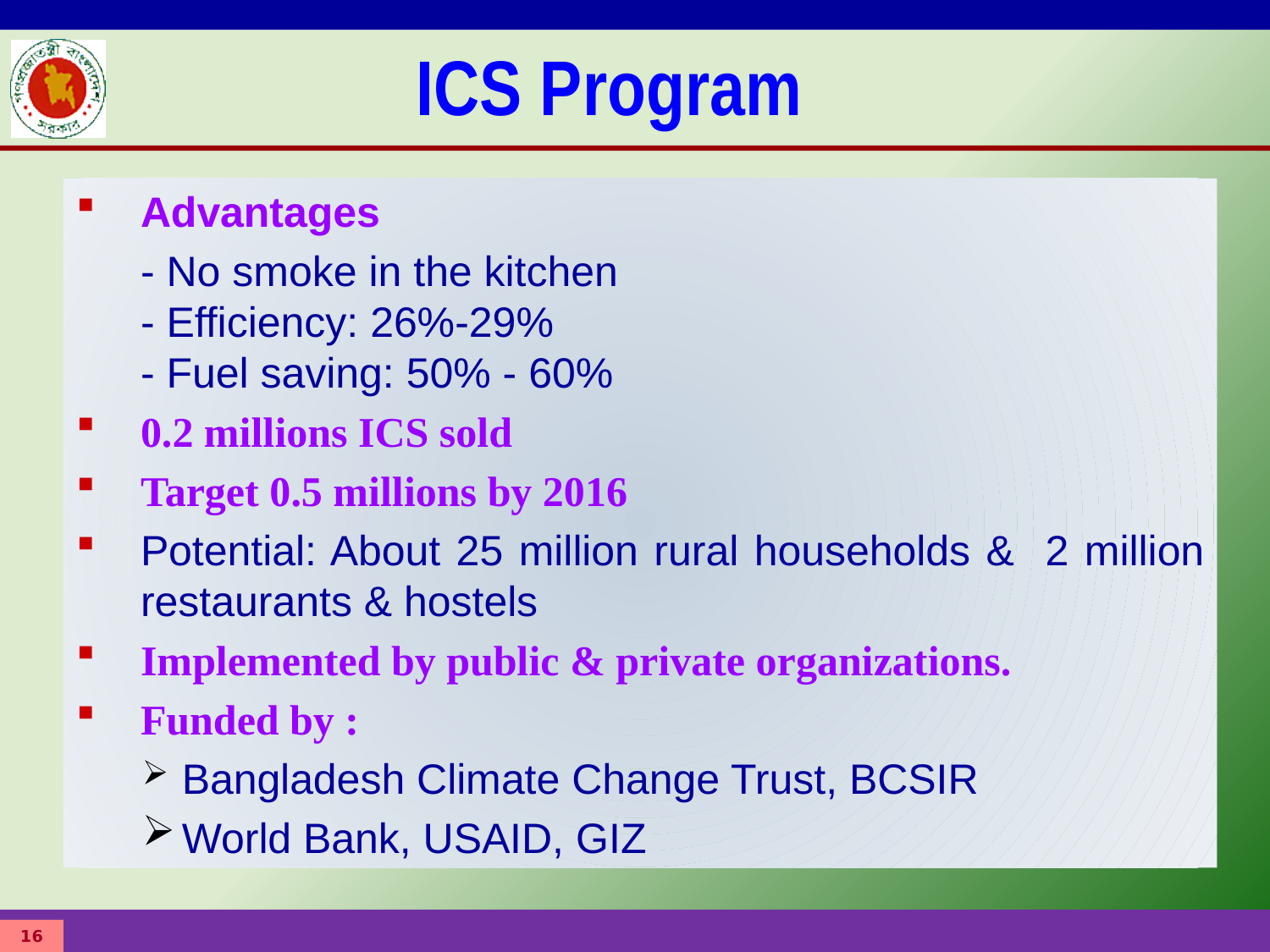

ICS Program
Advantages
	- No smoke in the kitchen
- Efficiency: 26%-29%
- Fuel saving: 50% - 60%
0.2 millions ICS sold
Target 0.5 millions by 2016
Potential: About 25 million rural households &  2 million restaurants & hostels
Implemented by public & private organizations.
Funded by :
Bangladesh Climate Change Trust, BCSIR
World Bank, USAID, GIZ
16